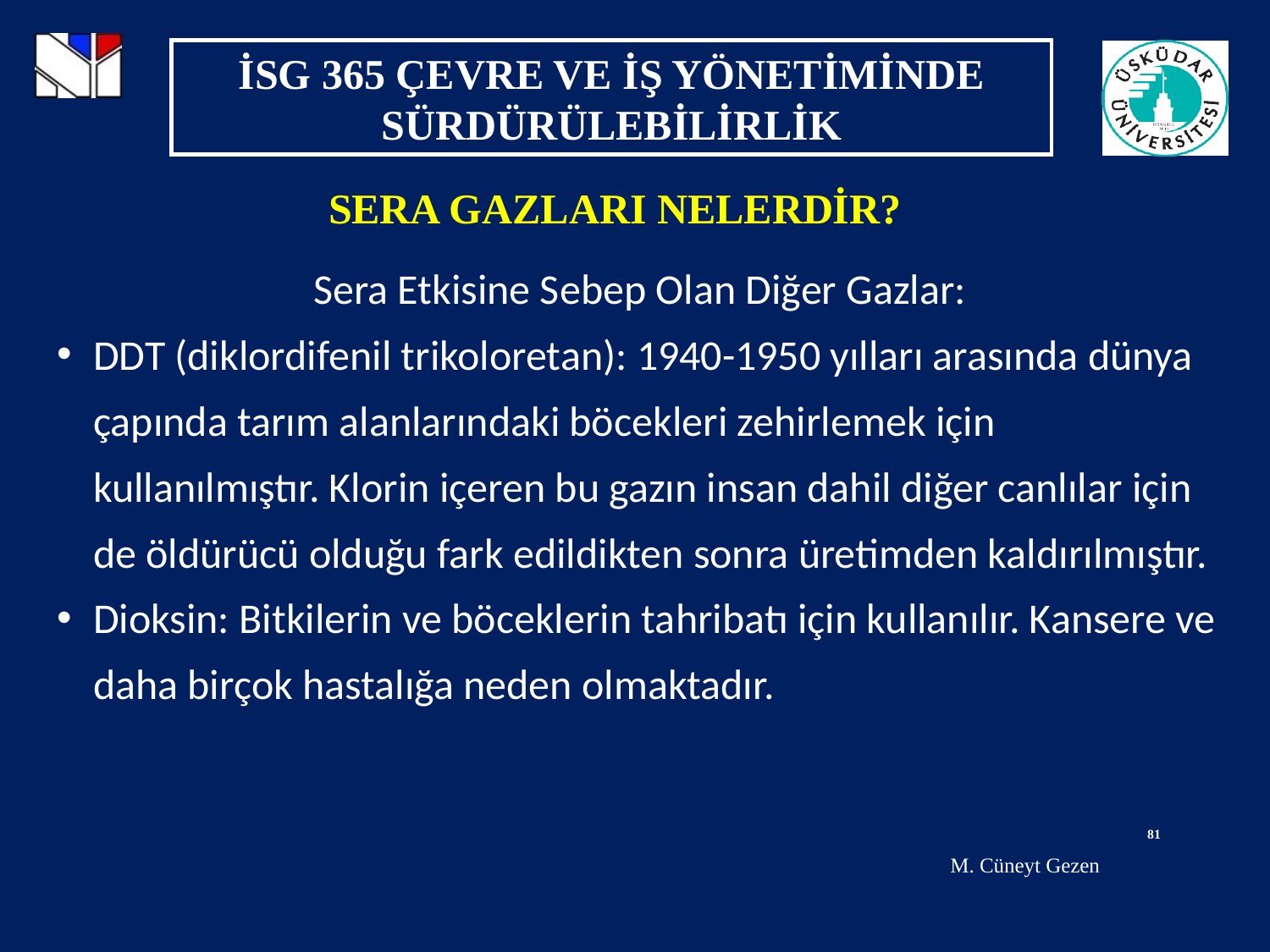

SERA GAZLARI NELERDİR?
Sera Etkisine Sebep Olan Diğer Gazlar:
DDT (diklordifenil trikoloretan): 1940-1950 yılları arasında dünya çapında tarım alanlarındaki böcekleri zehirlemek için kullanılmıştır. Klorin içeren bu gazın insan dahil diğer canlılar için de öldürücü olduğu fark edildikten sonra üretimden kaldırılmıştır.
Dioksin: Bitkilerin ve böceklerin tahribatı için kullanılır. Kansere ve daha birçok hastalığa neden olmaktadır.
81

M. Cüneyt Gezen